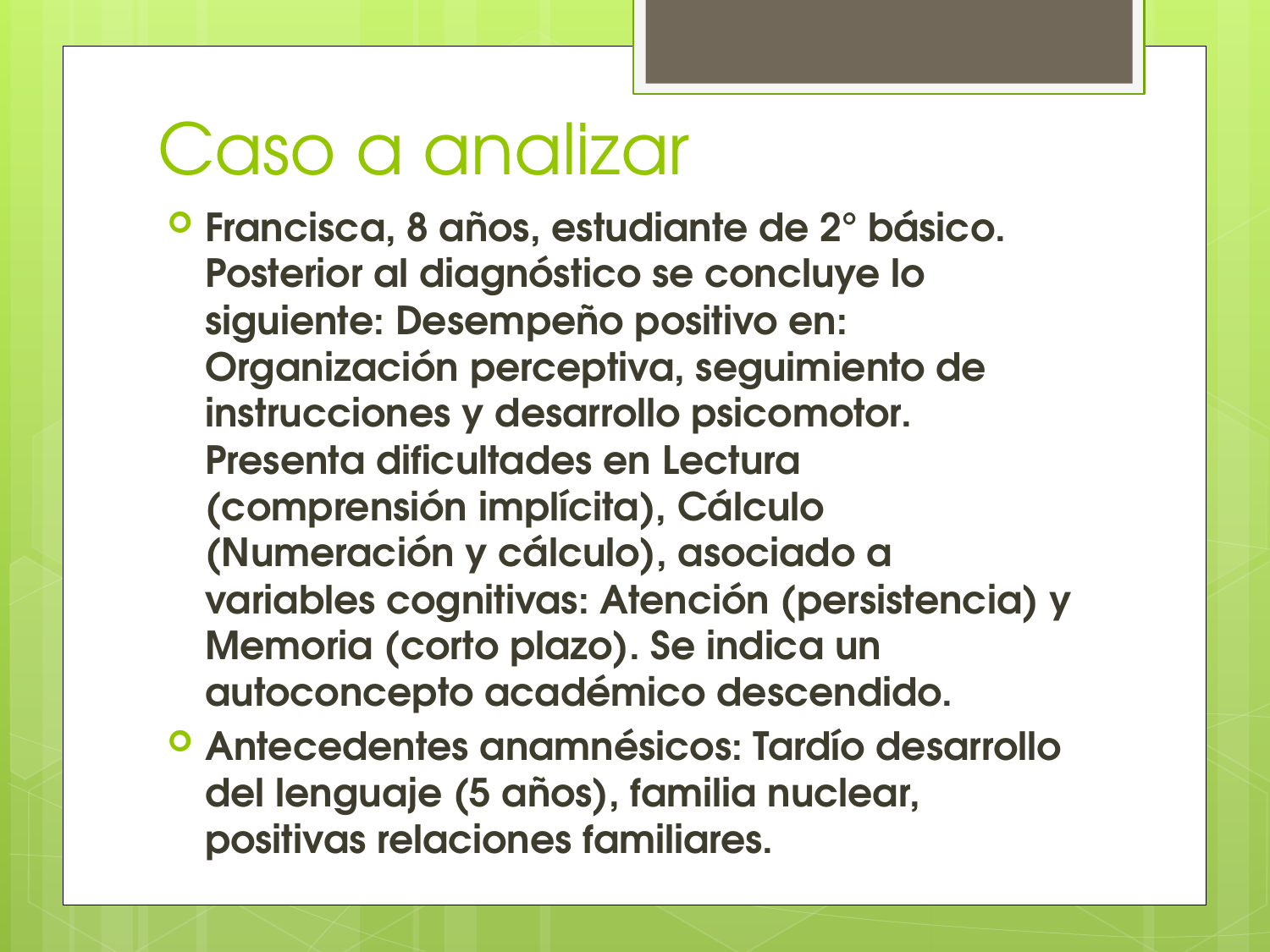

# Caso a analizar
Francisca, 8 años, estudiante de 2° básico. Posterior al diagnóstico se concluye lo siguiente: Desempeño positivo en: Organización perceptiva, seguimiento de instrucciones y desarrollo psicomotor. Presenta dificultades en Lectura (comprensión implícita), Cálculo (Numeración y cálculo), asociado a variables cognitivas: Atención (persistencia) y Memoria (corto plazo). Se indica un autoconcepto académico descendido.
Antecedentes anamnésicos: Tardío desarrollo del lenguaje (5 años), familia nuclear, positivas relaciones familiares.